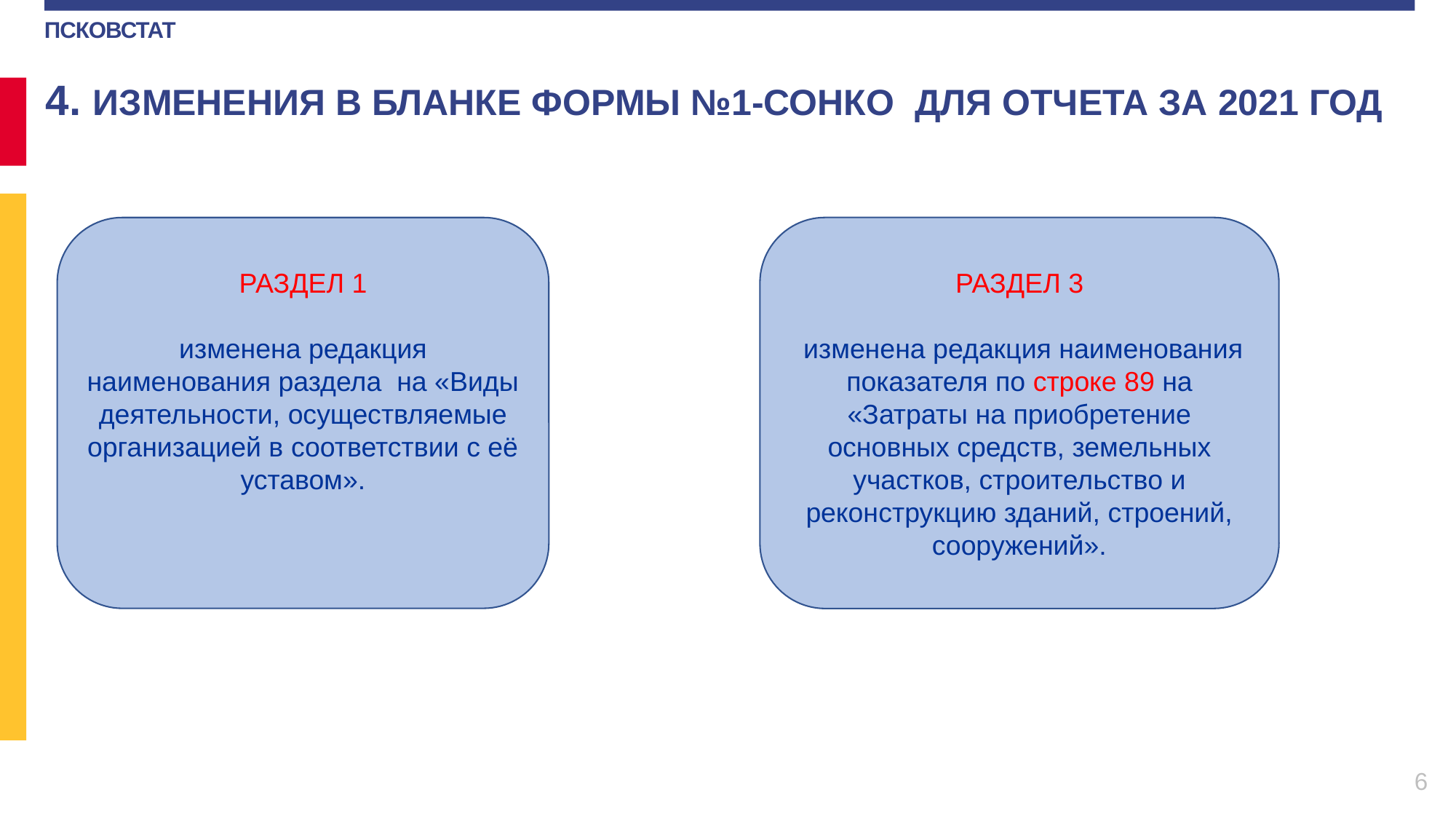

4. ИЗМЕНЕНИЯ В БЛАНКЕ ФОРМЫ №1-СОНКО  ДЛЯ ОТЧЕТА ЗА 2021 ГОД
РАЗДЕЛ 1

изменена редакция наименования раздела  на «Виды деятельности, осуществляемые организацией в соответствии с её уставом».

РАЗДЕЛ 3

 изменена редакция наименования показателя по строке 89 на «Затраты на приобретение основных средств, земельных участков, строительство и реконструкцию зданий, строений, сооружений».

6